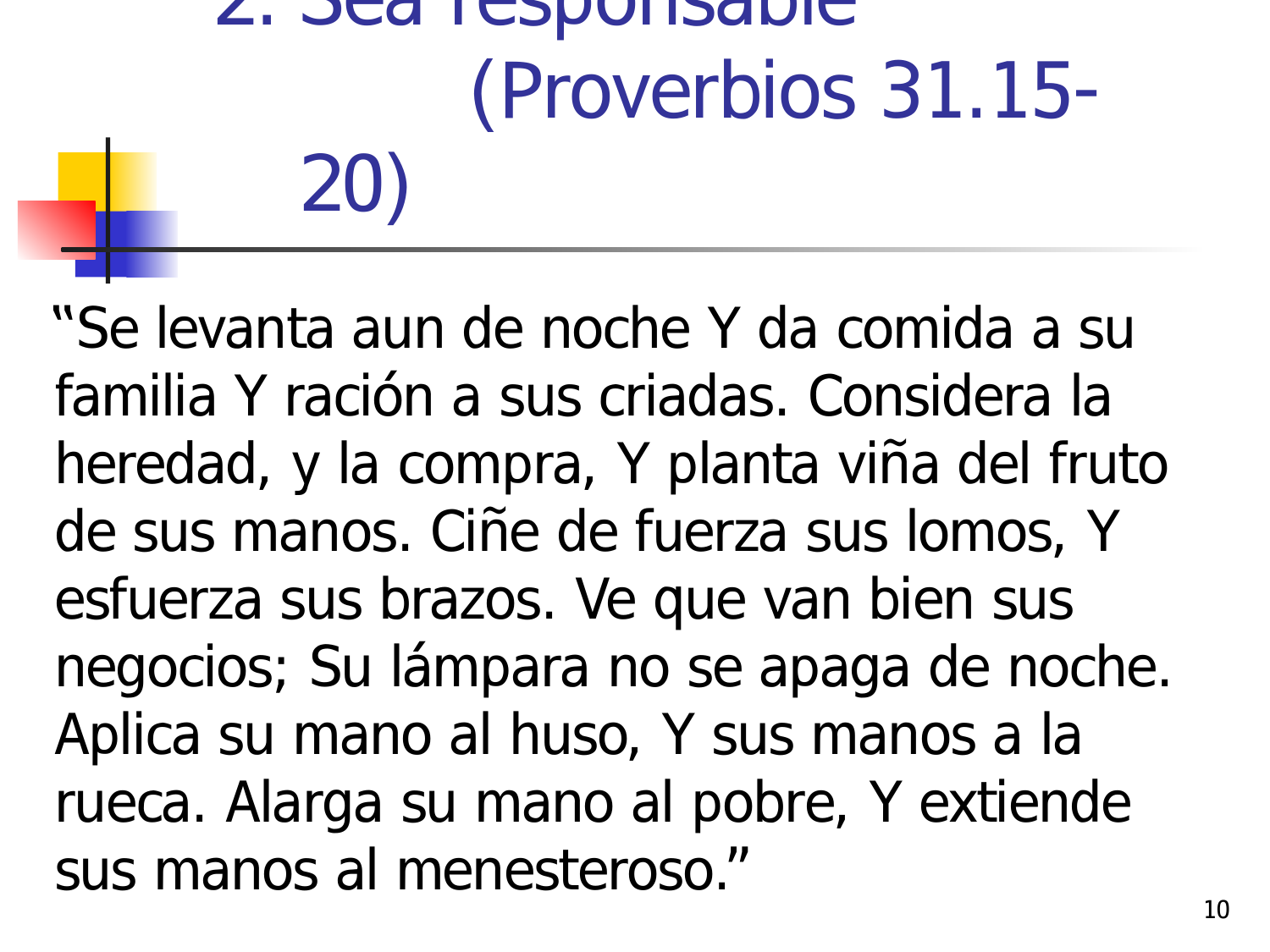

Sea responsable                     (Proverbios 31.15-20)
“Se levanta aun de noche Y da comida a su familia Y ración a sus criadas. Considera la heredad, y la compra, Y planta viña del fruto de sus manos. Ciñe de fuerza sus lomos, Y esfuerza sus brazos. Ve que van bien sus negocios; Su lámpara no se apaga de noche. Aplica su mano al huso, Y sus manos a la rueca. Alarga su mano al pobre, Y extiende sus manos al menesteroso.”
10